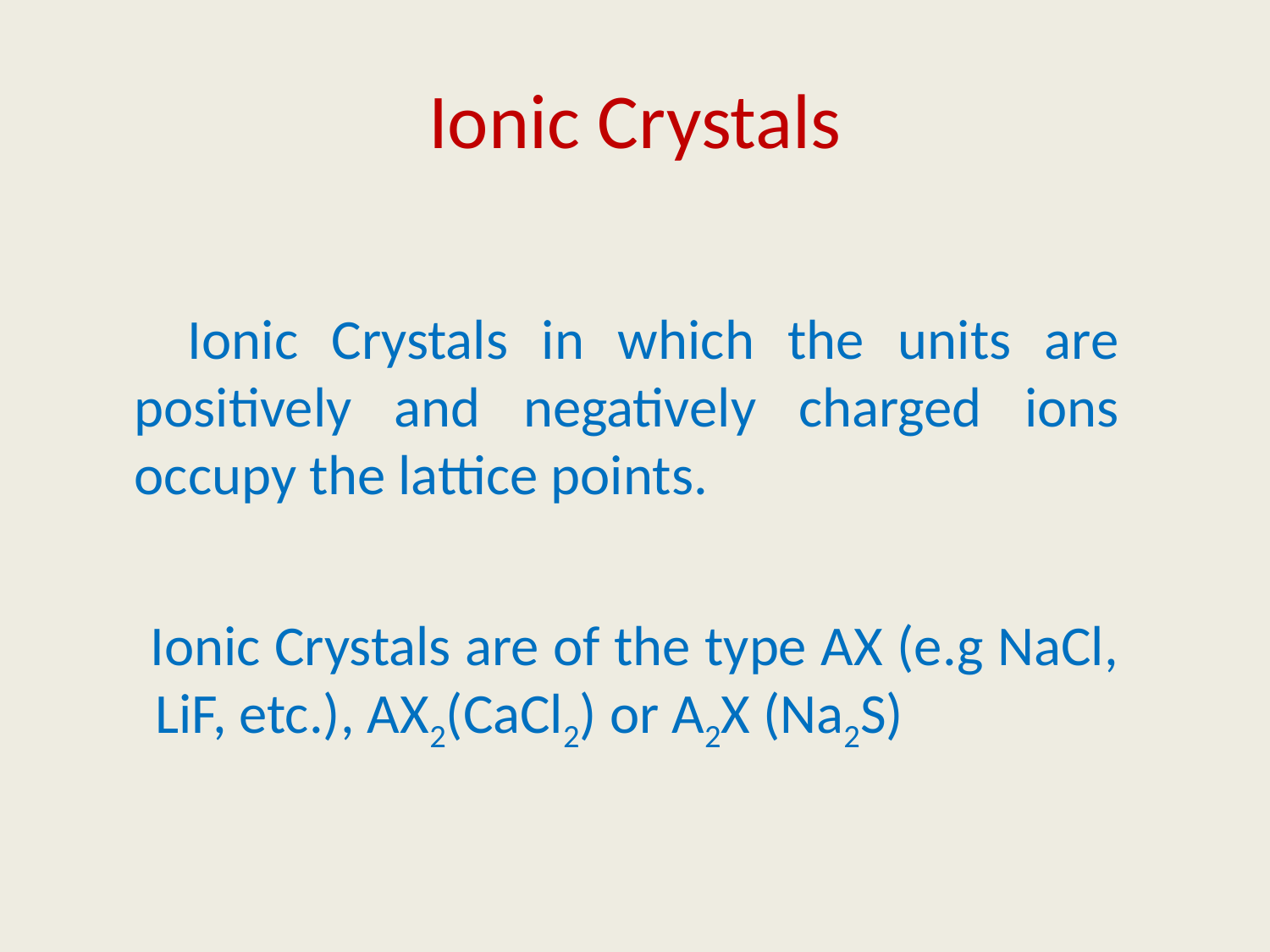

# Ionic Crystals
   Ionic Crystals in which the units are positively and negatively charged ions occupy the lattice points.
   Ionic Crystals are of the type AX (e.g NaCl, LiF, etc.), AX2(CaCl2) or A2X (Na2S)